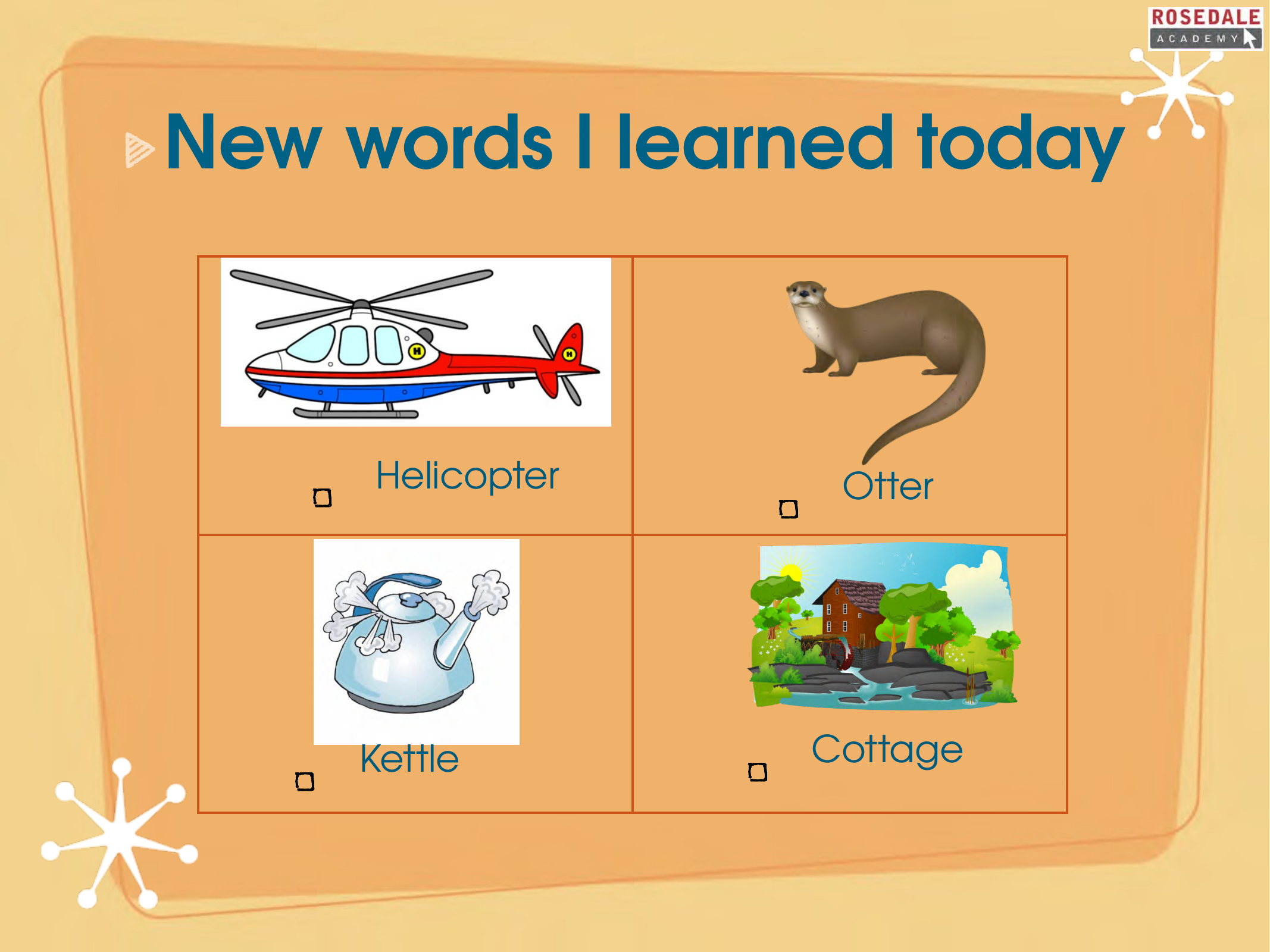

# New words I learned today

| Helicopter | Otter |
| --- | --- |
| Kettle | Cottage |